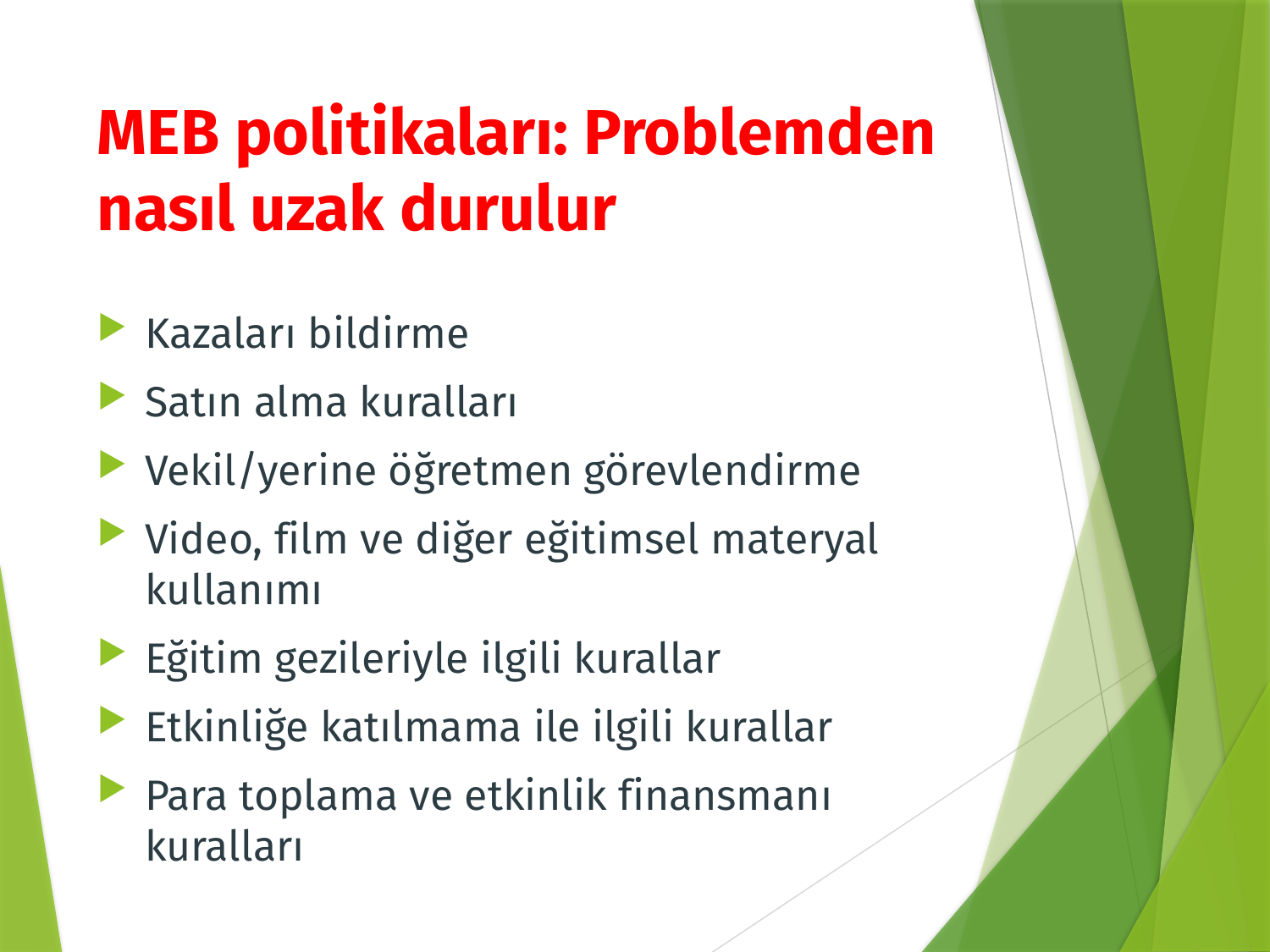

# MEB politikaları: Problemden nasıl uzak durulur
Kazaları bildirme
Satın alma kuralları
Vekil/yerine öğretmen görevlendirme
Video, film ve diğer eğitimsel materyal kullanımı
Eğitim gezileriyle ilgili kurallar
Etkinliğe katılmama ile ilgili kurallar
Para toplama ve etkinlik finansmanı kuralları